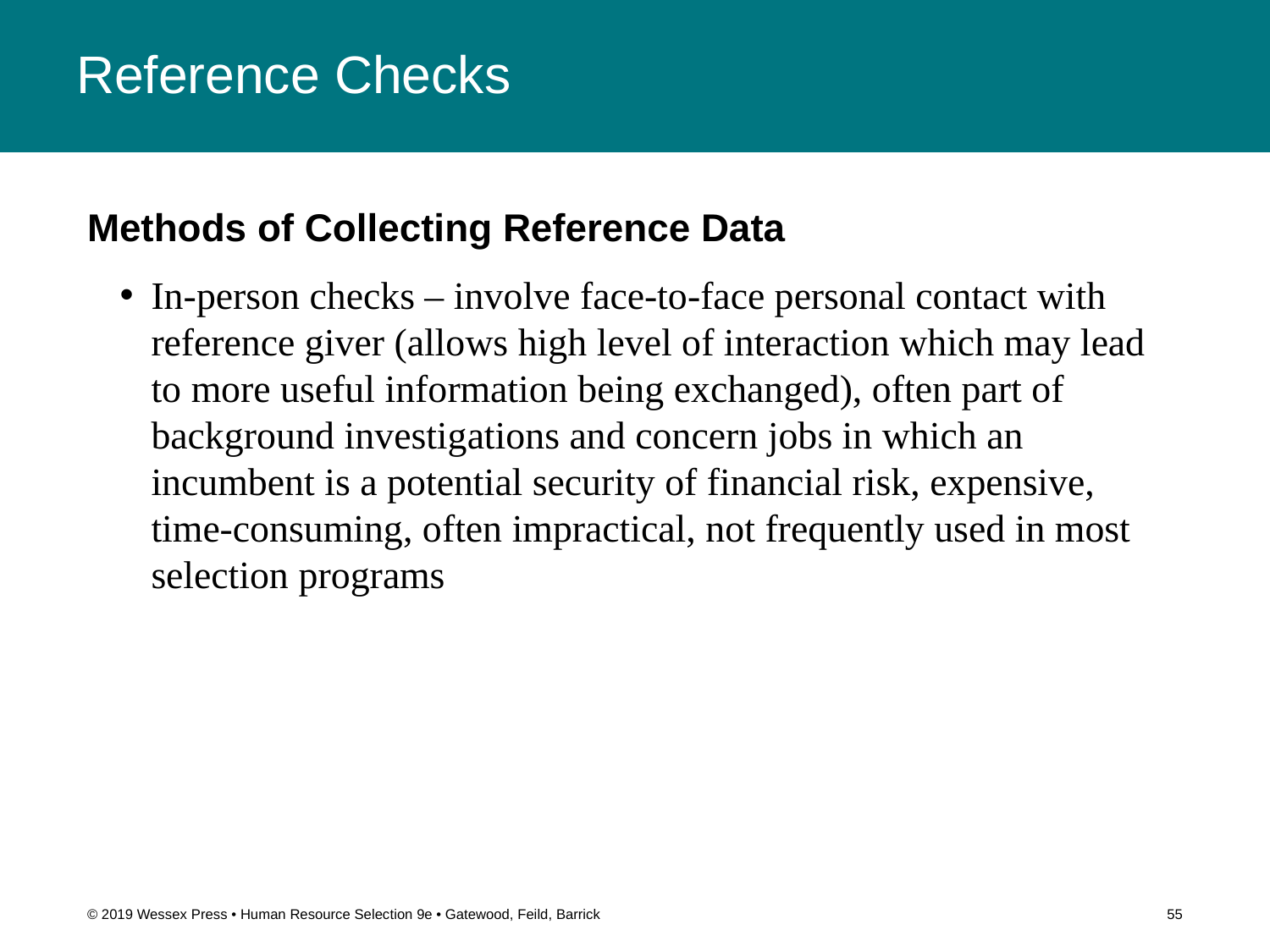

# Reference Checks
Methods of Collecting Reference Data
In-person checks – involve face-to-face personal contact with reference giver (allows high level of interaction which may lead to more useful information being exchanged), often part of background investigations and concern jobs in which an incumbent is a potential security of financial risk, expensive, time-consuming, often impractical, not frequently used in most selection programs
© 2019 Wessex Press • Human Resource Selection 9e • Gatewood, Feild, Barrick
55